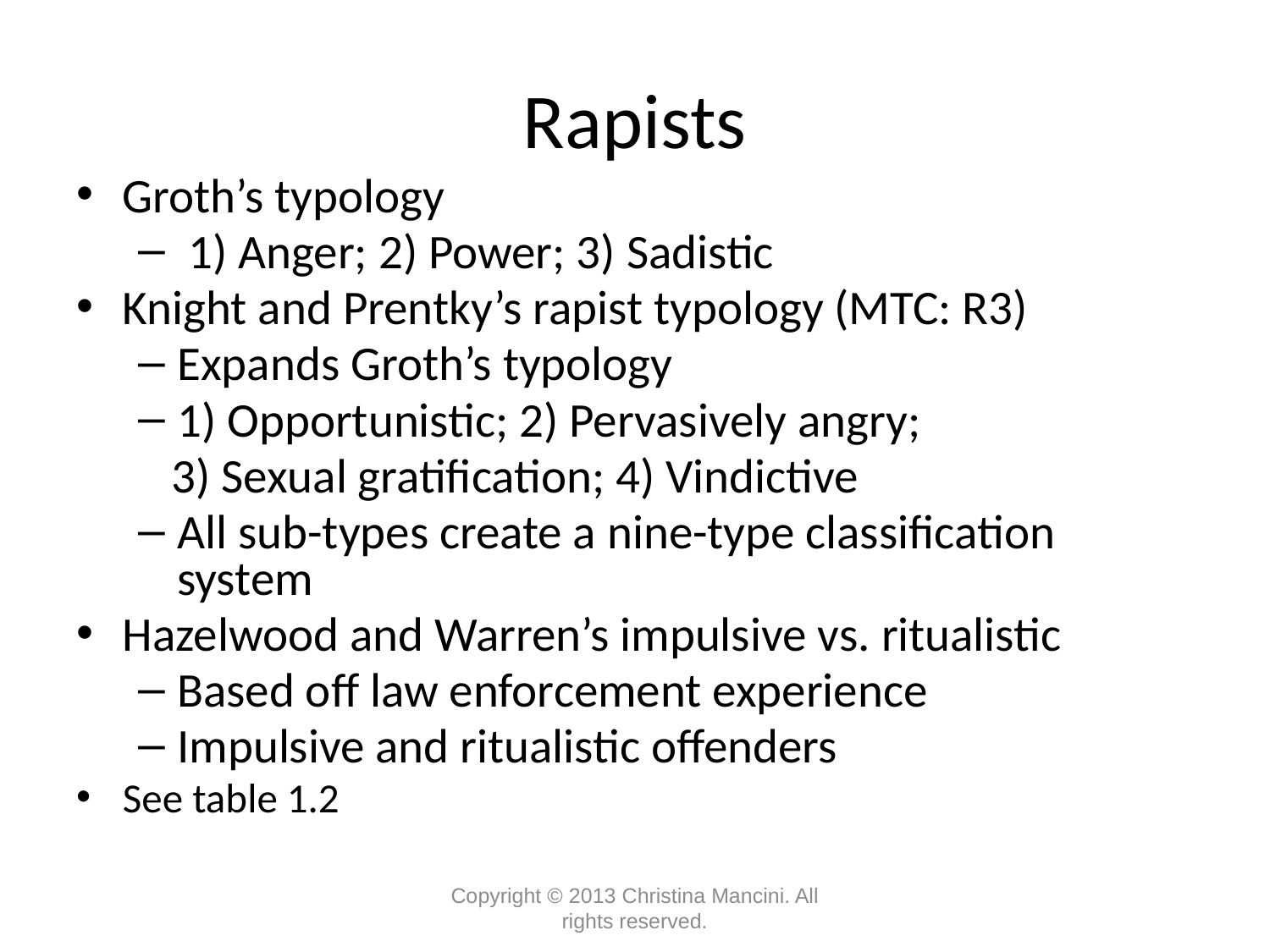

# Rapists
Groth’s typology
 1) Anger; 2) Power; 3) Sadistic
Knight and Prentky’s rapist typology (MTC: R3)
Expands Groth’s typology
1) Opportunistic; 2) Pervasively angry;
   3) Sexual gratification; 4) Vindictive
All sub-types create a nine-type classification system
Hazelwood and Warren’s impulsive vs. ritualistic
Based off law enforcement experience
Impulsive and ritualistic offenders
See table 1.2

Copyright © 2013 Christina Mancini. All rights reserved.